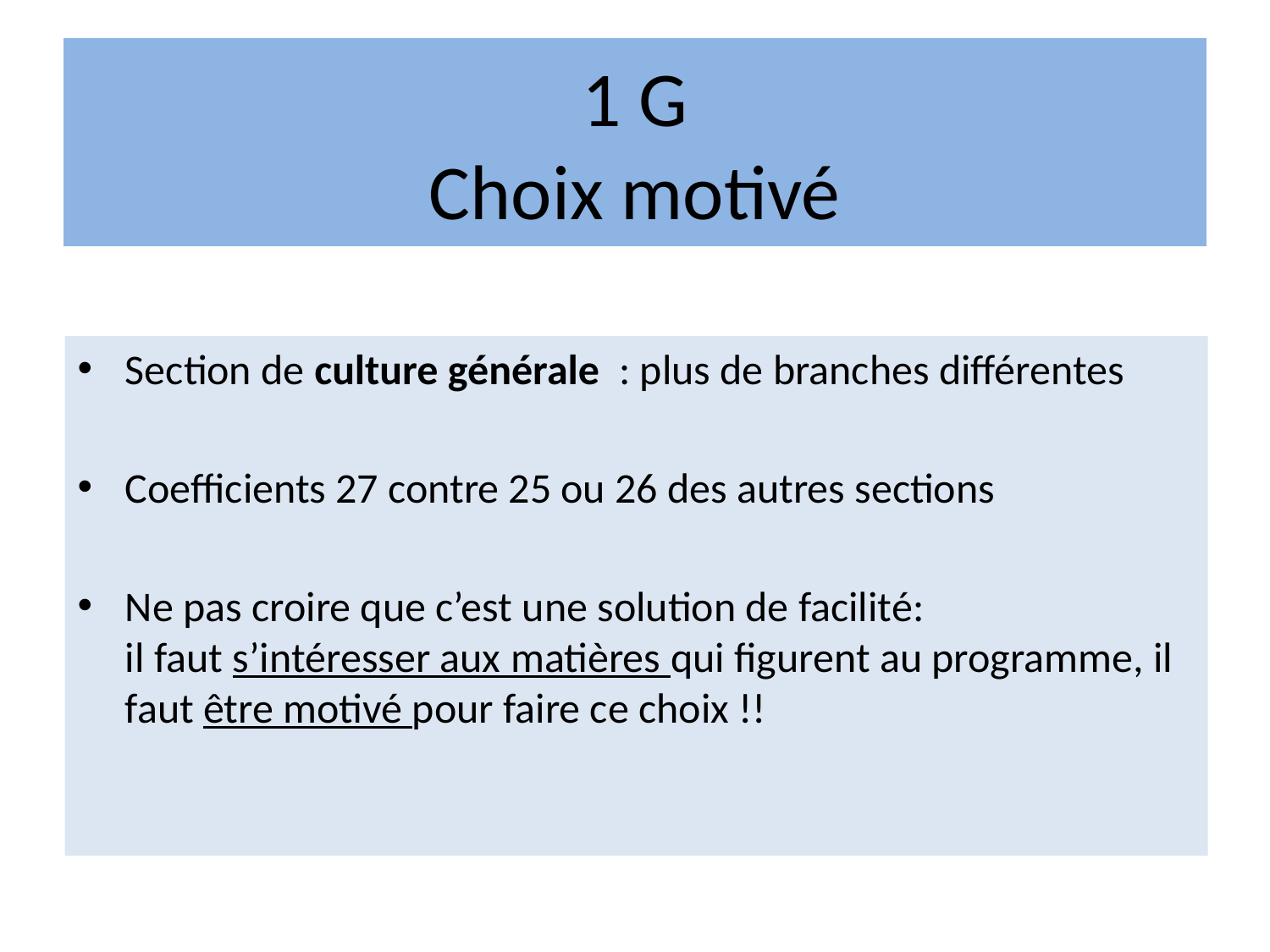

# 1 G Choix motivé
Section de culture générale  : plus de branches différentes

Coefficients 27 contre 25 ou 26 des autres sections

Ne pas croire que c’est une solution de facilité:
il faut s’intéresser aux matières qui figurent au programme, il faut être motivé pour faire ce choix !!